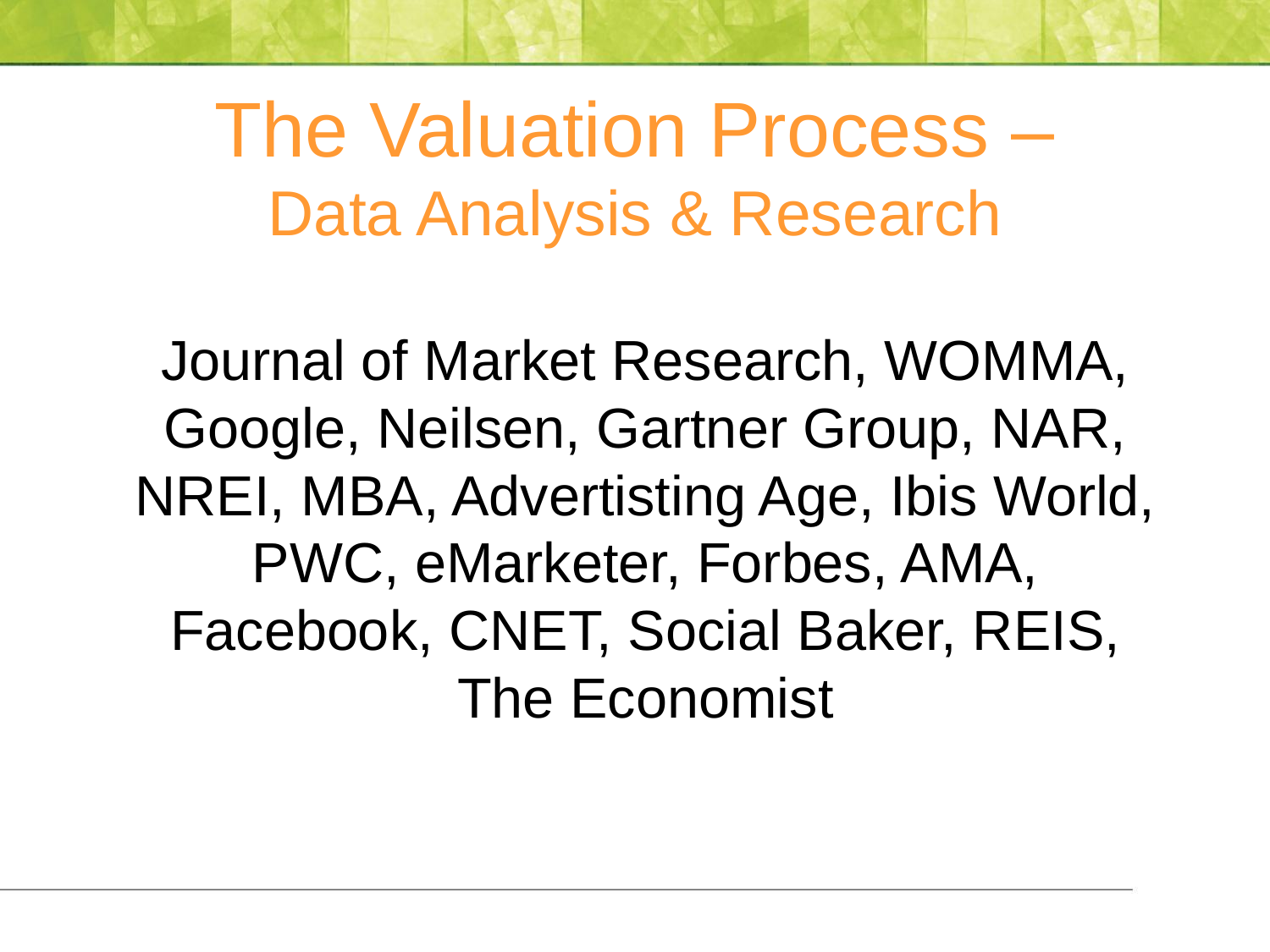

# The Valuation Process – Data Analysis & Research
Journal of Market Research, WOMMA, Google, Neilsen, Gartner Group, NAR, NREI, MBA, Advertisting Age, Ibis World, PWC, eMarketer, Forbes, AMA, Facebook, CNET, Social Baker, REIS, The Economist